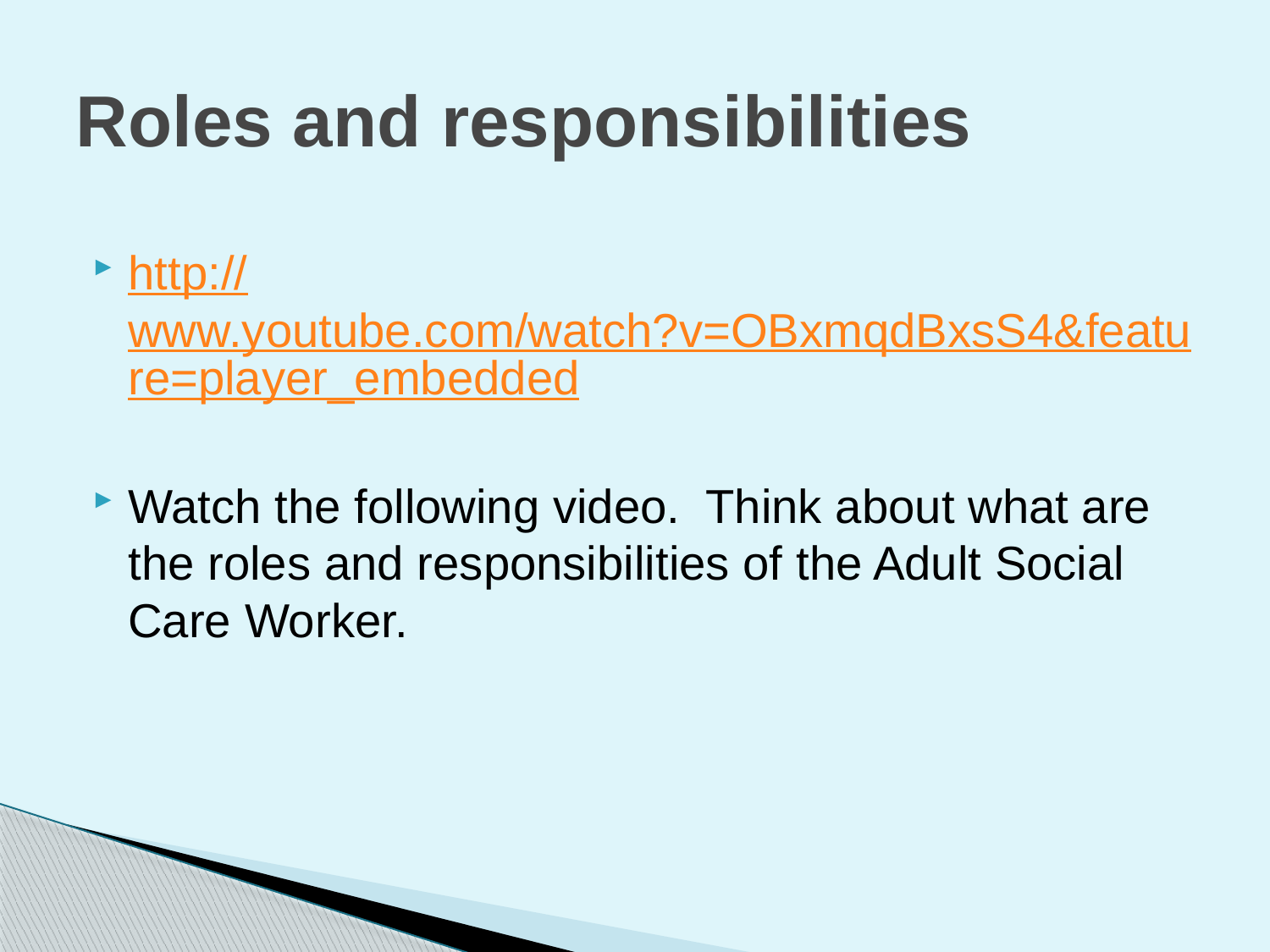

# Roles and responsibilities
http://www.youtube.com/watch?v=OBxmqdBxsS4&feature=player_embedded

Watch the following video.  Think about what are the roles and responsibilities of the Adult Social Care Worker.